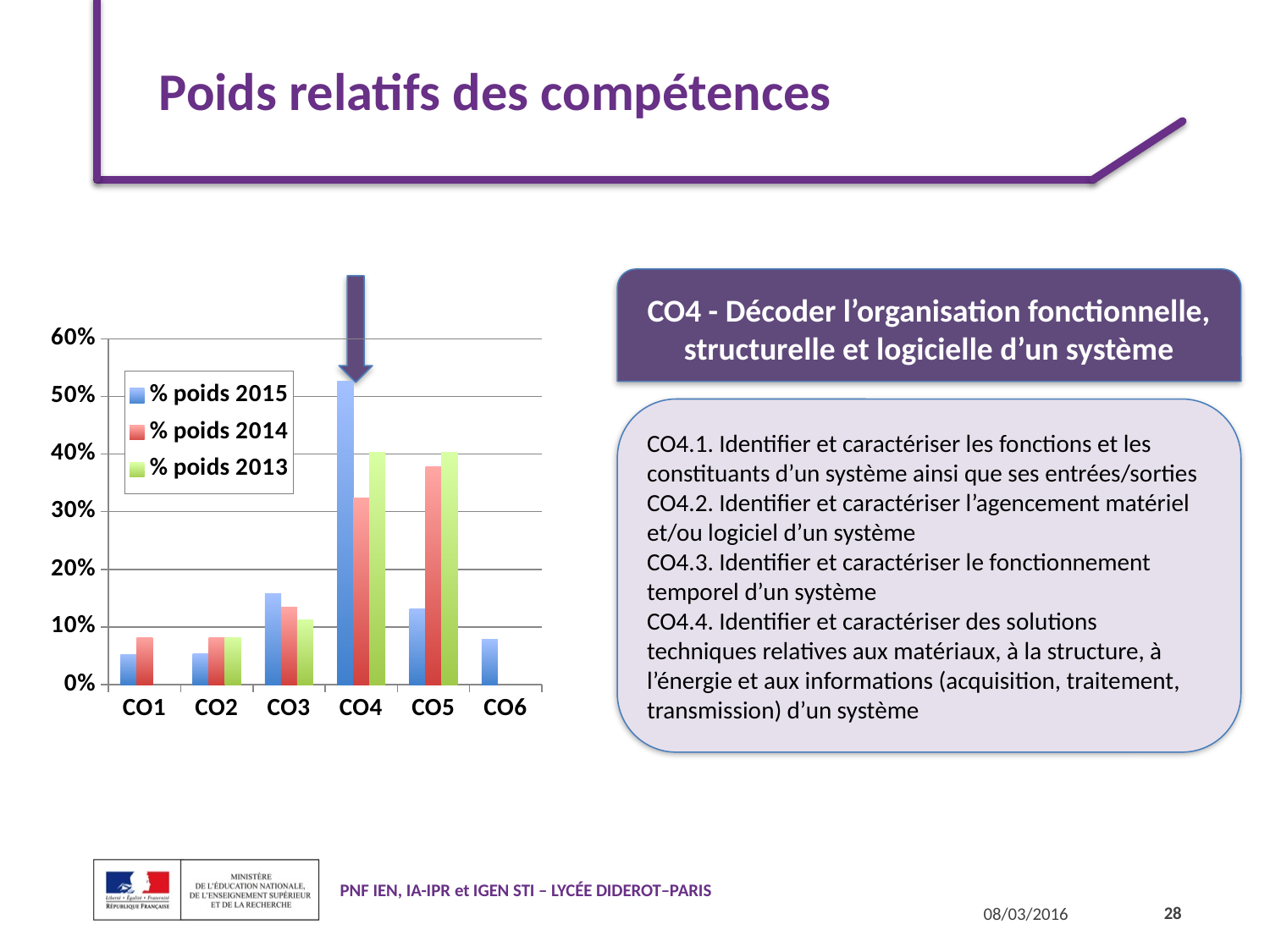

# Poids relatifs des compétences
CO4 - Décoder l’organisation fonctionnelle, structurelle et logicielle d’un système

### Chart

| Category | % poids 2015 | % poids 2014 | % poids 2013 |
|---|---|---|---|
| CO1 | 0.0526315789473684 | 0.081 | None |
| CO2 | 0.053 | 0.081 | 0.081 |
| CO3 | 0.158 | 0.135 | 0.113 |
| CO4 | 0.527 | 0.324 | 0.403 |
| CO5 | 0.132 | 0.378 | 0.403 |
| CO6 | 0.079 | None | None |
CO4.1. Identifier et caractériser les fonctions et les constituants d’un système ainsi que ses entrées/sorties
CO4.2. Identifier et caractériser l’agencement matériel et/ou logiciel d’un système
CO4.3. Identifier et caractériser le fonctionnement temporel d’un système
CO4.4. Identifier et caractériser des solutions techniques relatives aux matériaux, à la structure, à l’énergie et aux informations (acquisition, traitement, transmission) d’un système
28